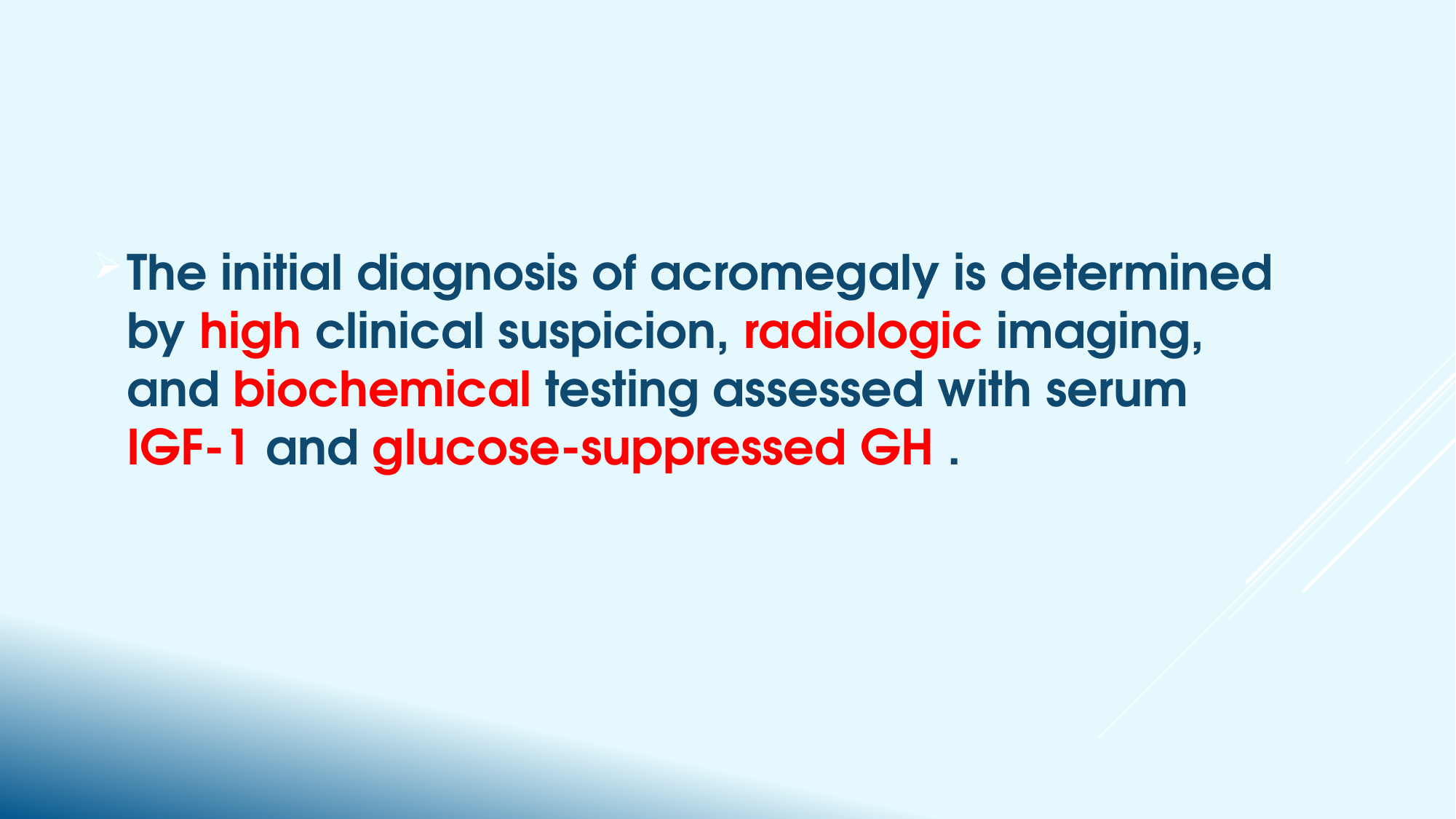

The initial diagnosis of acromegaly is determined by high clinical suspicion, radiologic imaging, and biochemical testing assessed with serum IGF-1 and glucose-suppressed GH .